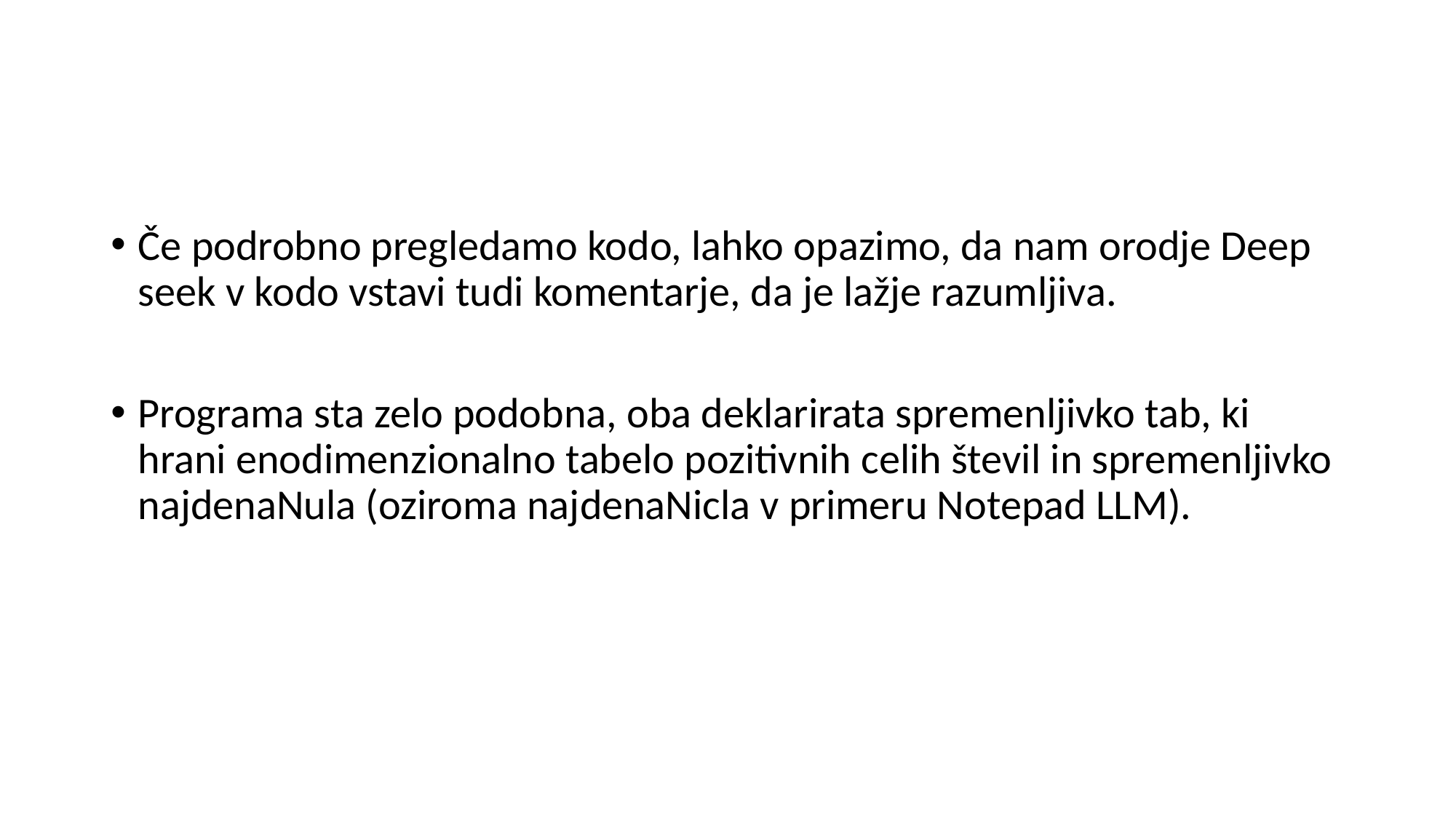

#
Če podrobno pregledamo kodo, lahko opazimo, da nam orodje Deep seek v kodo vstavi tudi komentarje, da je lažje razumljiva.

Programa sta zelo podobna, oba deklarirata spremenljivko tab, ki hrani enodimenzionalno tabelo pozitivnih celih števil in spremenljivko najdenaNula (oziroma najdenaNicla v primeru Notepad LLM).